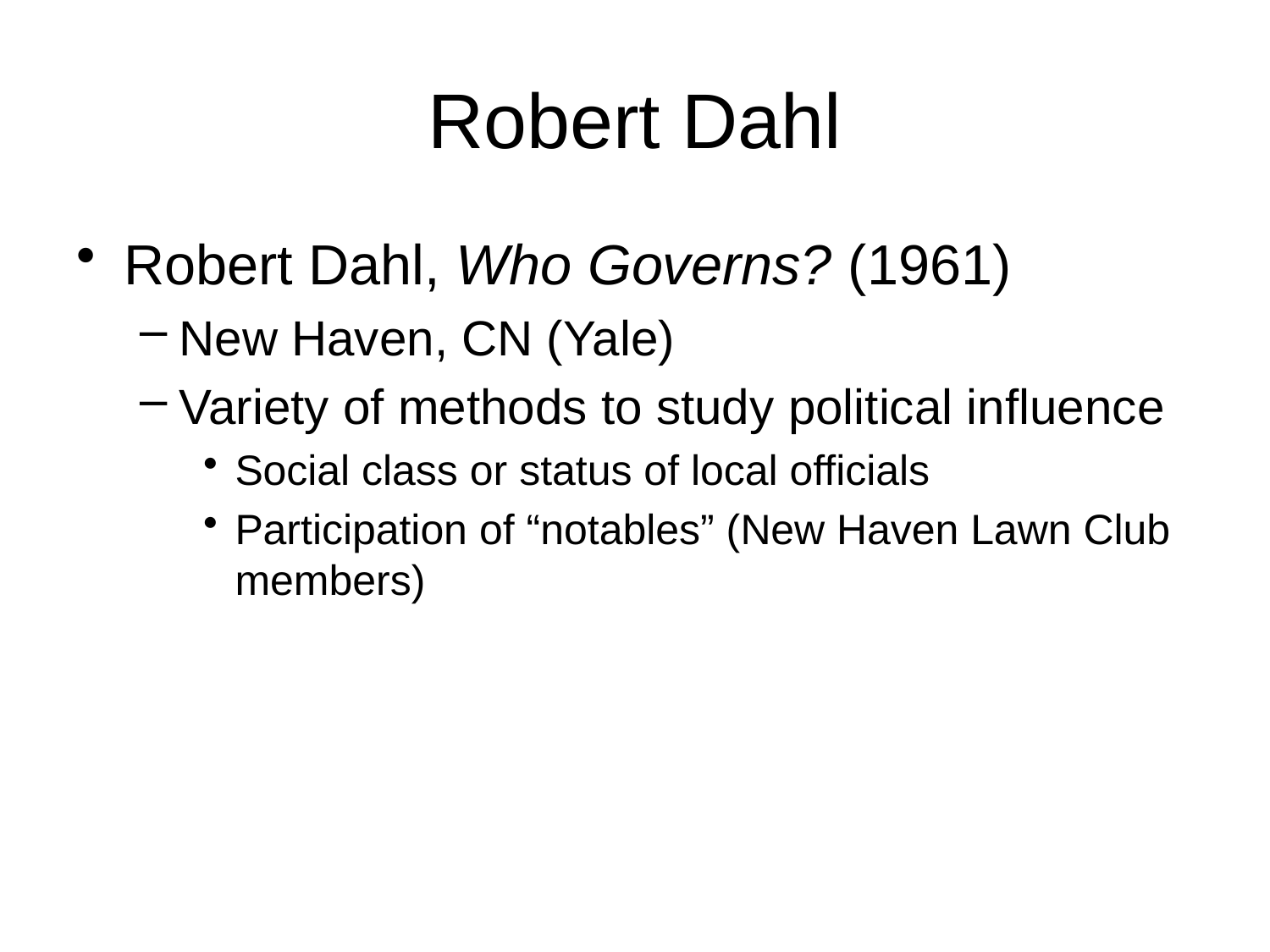

# Robert Dahl
Robert Dahl, Who Governs? (1961)
New Haven, CN (Yale)
Variety of methods to study political influence
Social class or status of local officials
Participation of “notables” (New Haven Lawn Club members)